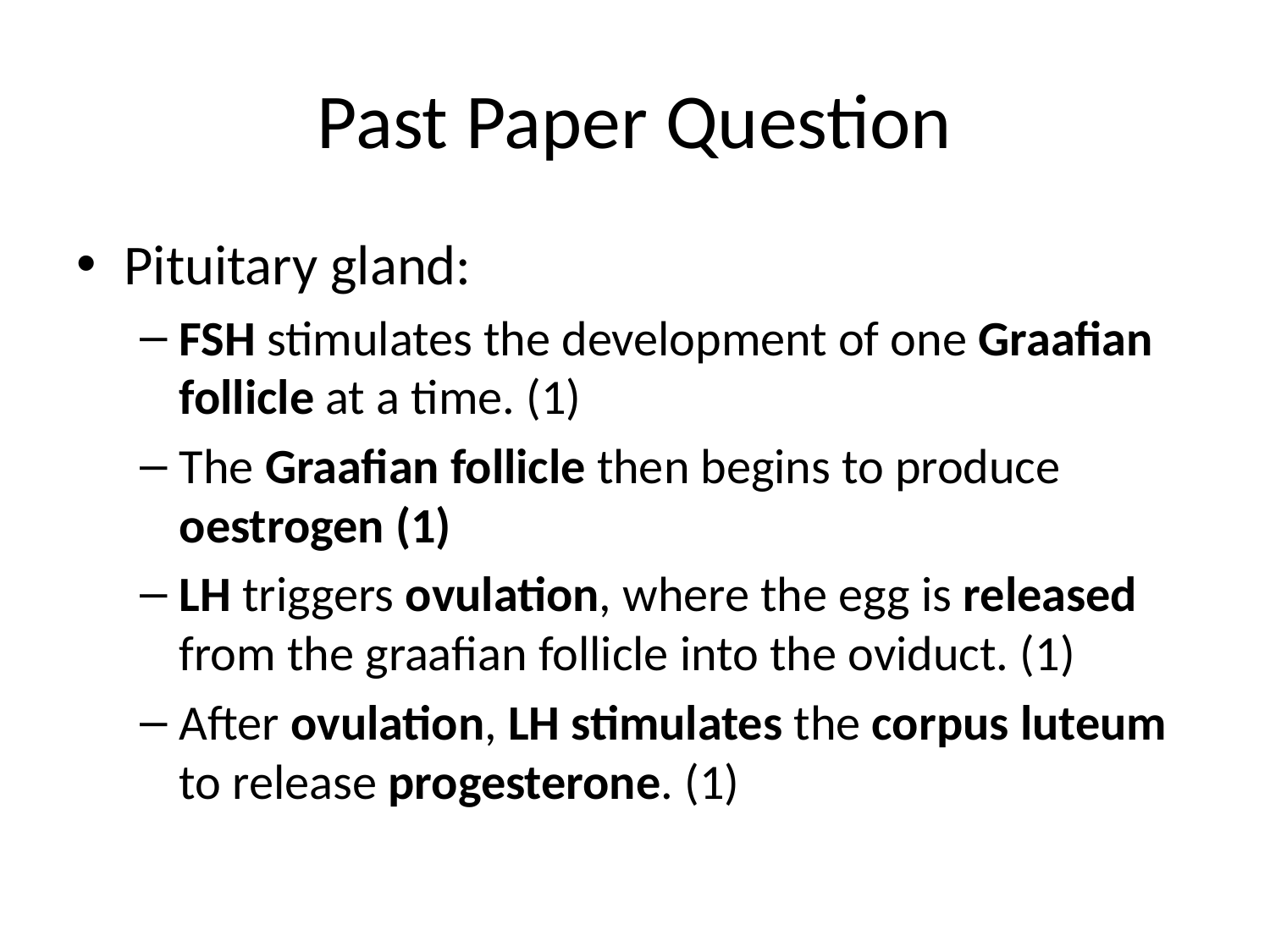

# Past Paper Question
Pituitary gland:
FSH stimulates the development of one Graafian follicle at a time. (1)
The Graafian follicle then begins to produce oestrogen (1)
LH triggers ovulation, where the egg is released from the graafian follicle into the oviduct. (1)
After ovulation, LH stimulates the corpus luteum to release progesterone. (1)